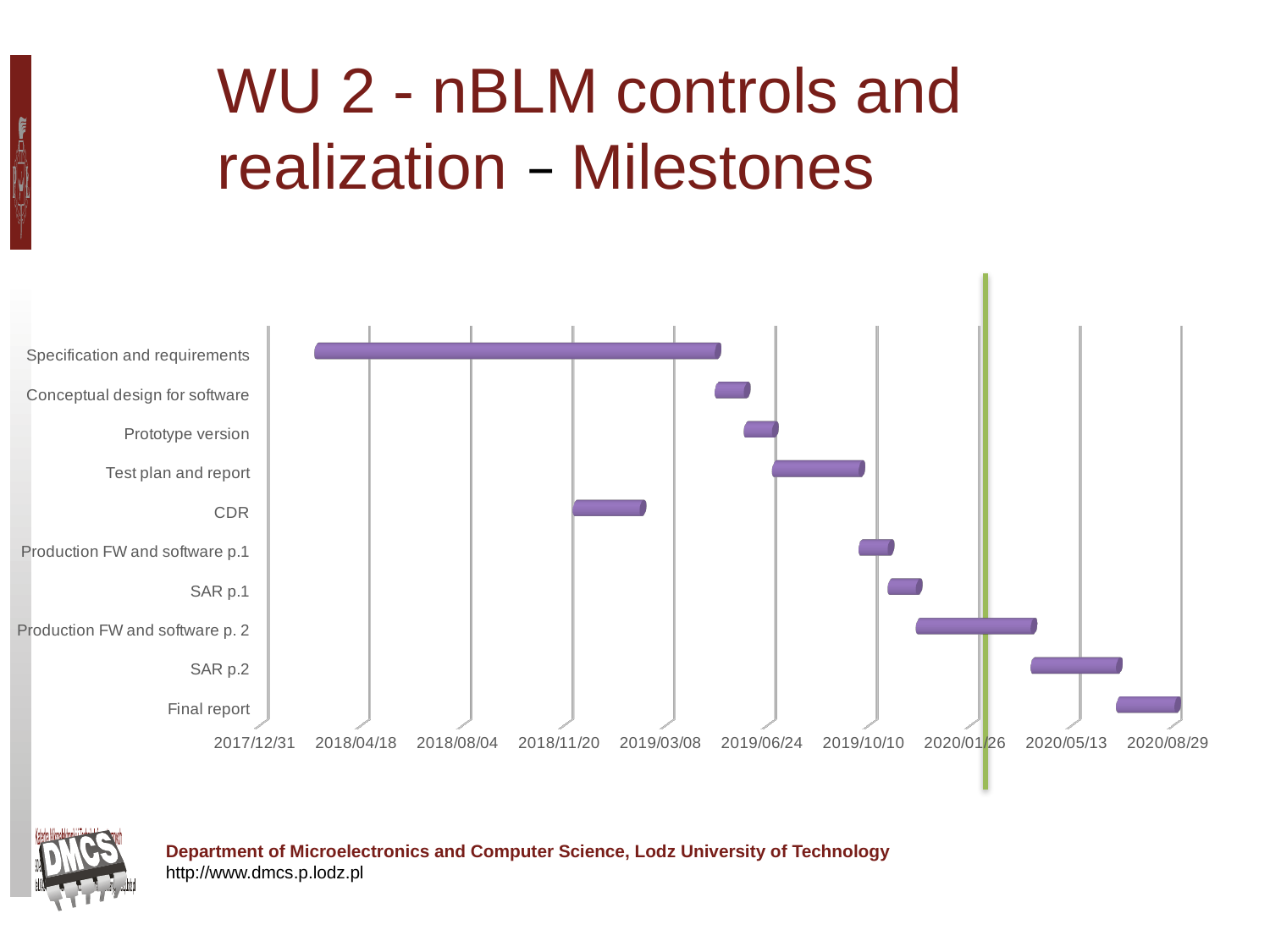

WU 2 - nBLM controls and realization – Milestones

[unsupported chart]